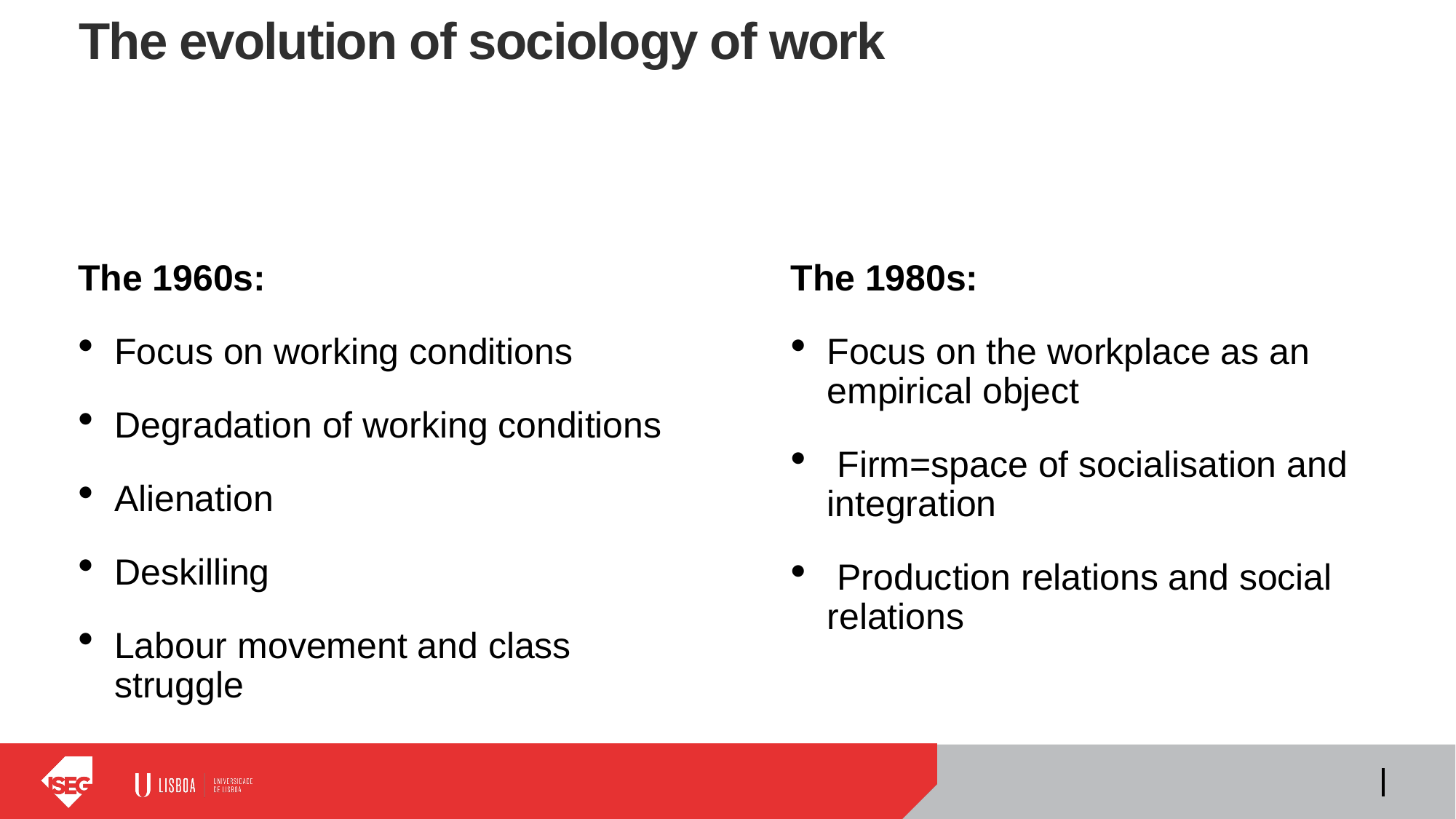

# The evolution of sociology of work
The 1960s:
Focus on working conditions
Degradation of working conditions
Alienation
Deskilling
Labour movement and class struggle

The 1980s:
Focus on the workplace as an empirical object
 Firm=space of socialisation and integration
 Production relations and social relations